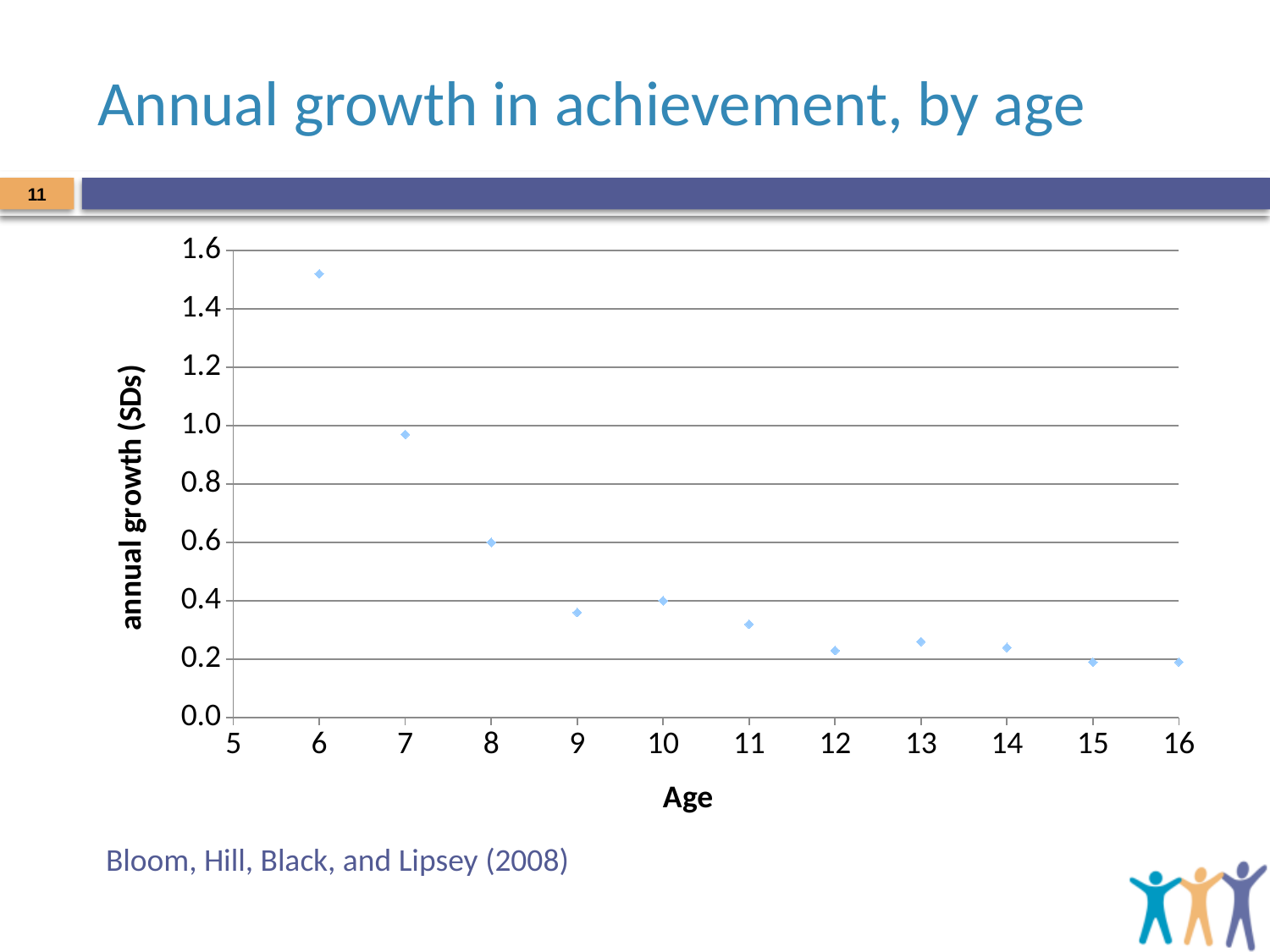

# Annual growth in achievement, by age
11

### Chart

| Category | annual growth |
|---|---|
Bloom, Hill, Black, and Lipsey (2008)